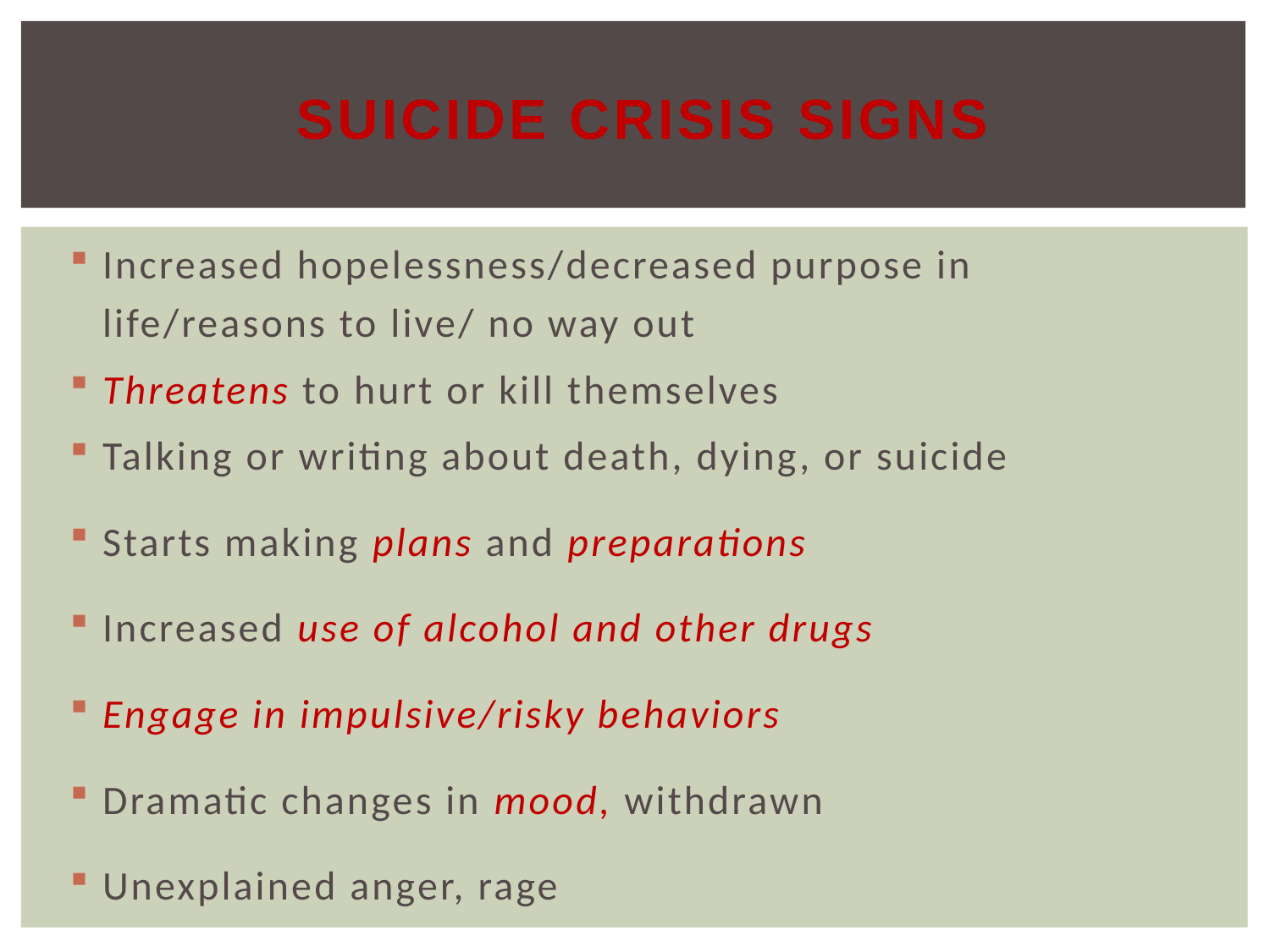

# Suicide Crisis Signs
Increased hopelessness/decreased purpose in life/reasons to live/ no way out
Threatens to hurt or kill themselves
Talking or writing about death, dying, or suicide
Starts making plans and preparations
Increased use of alcohol and other drugs
Engage in impulsive/risky behaviors
Dramatic changes in mood, withdrawn
Unexplained anger, rage
Agitation, difficulties sleeping, or sleeping all the time